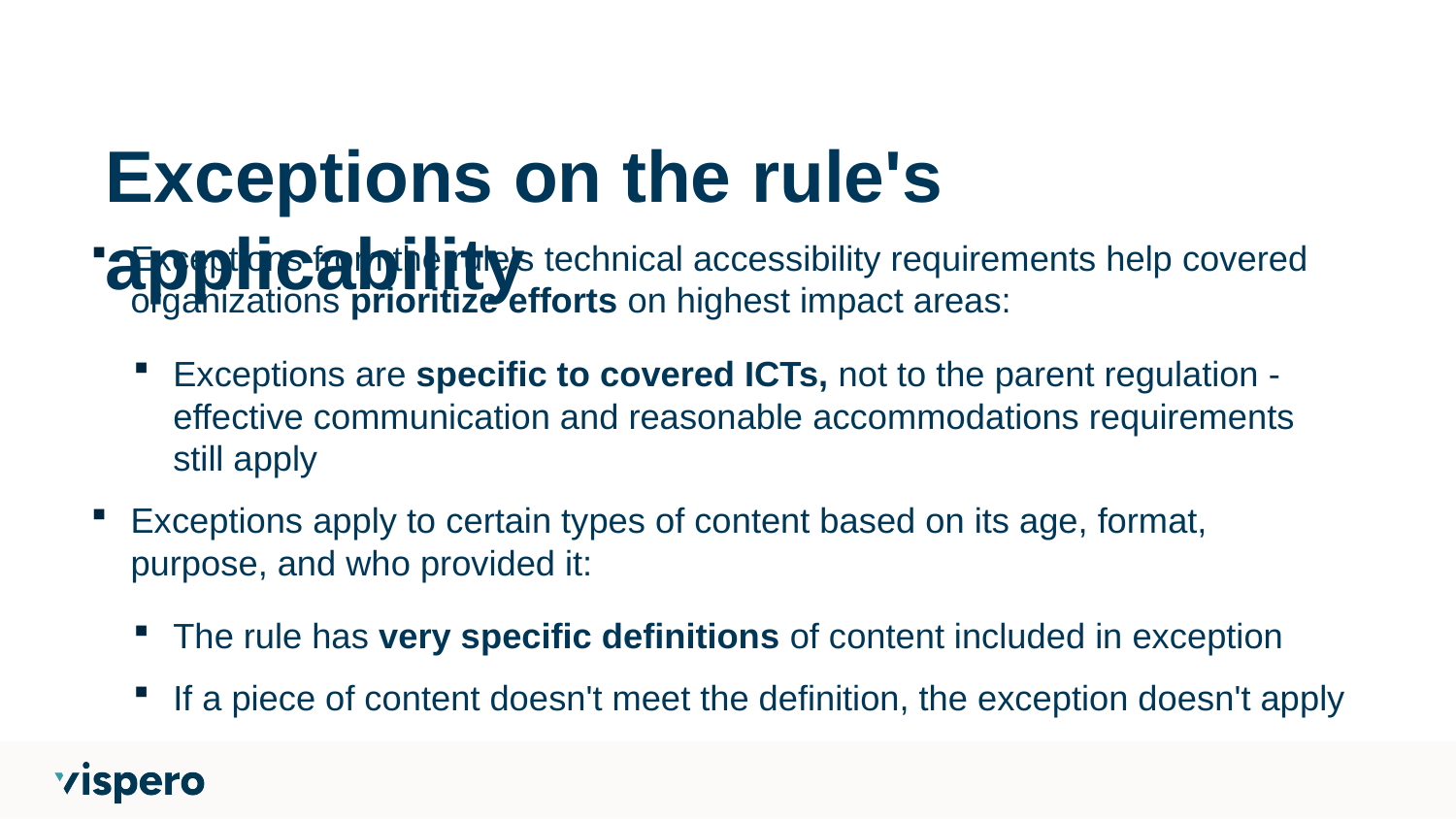

# Exceptions on the rule's applicability
Exceptions from the rule's technical accessibility requirements help covered organizations prioritize efforts on highest impact areas:
Exceptions are specific to covered ICTs, not to the parent regulation - effective communication and reasonable accommodations requirements still apply
Exceptions apply to certain types of content based on its age, format, purpose, and who provided it:
The rule has very specific definitions of content included in exception
If a piece of content doesn't meet the definition, the exception doesn't apply